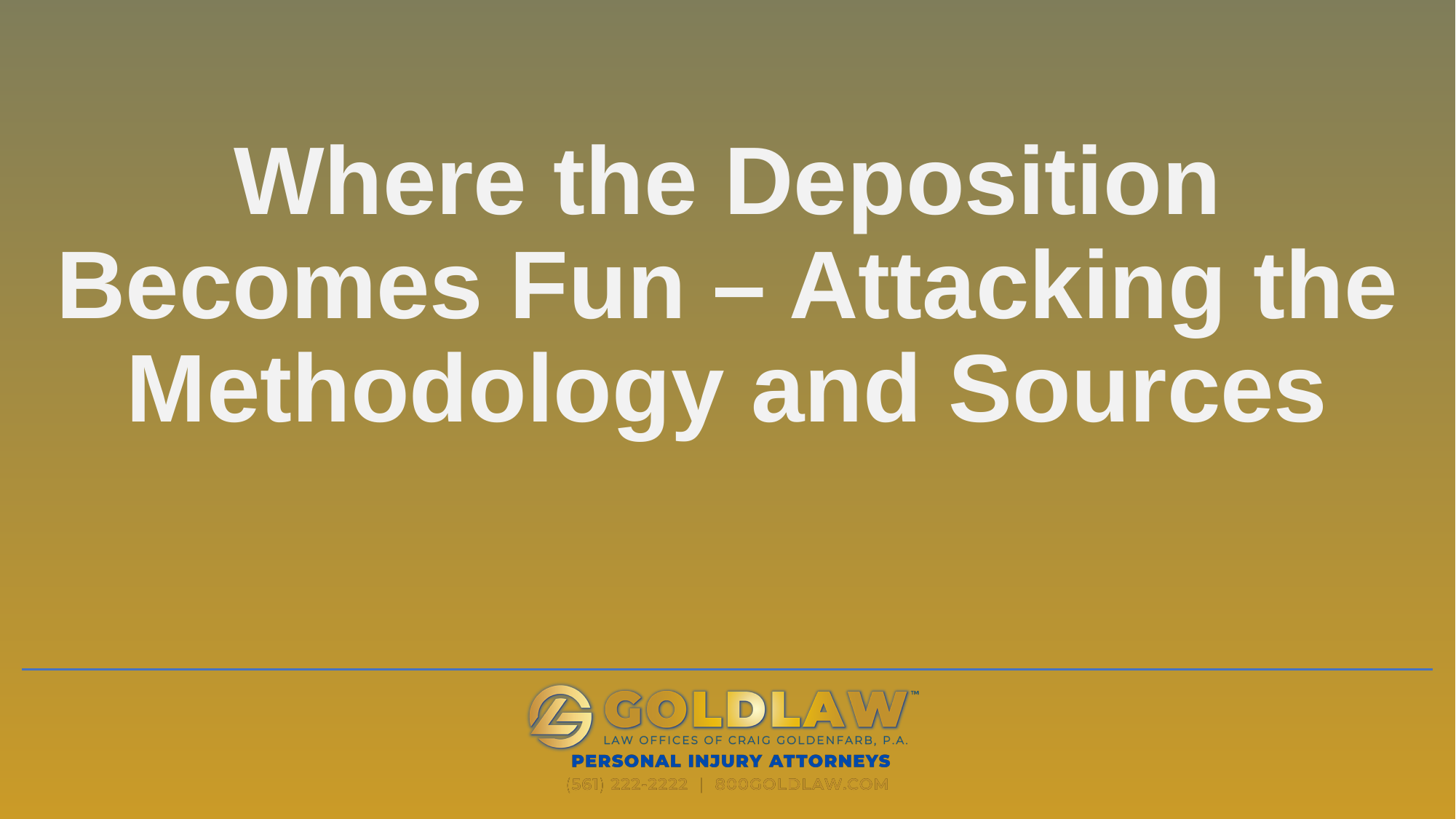

# Where the Deposition Becomes Fun – Attacking the Methodology and Sources